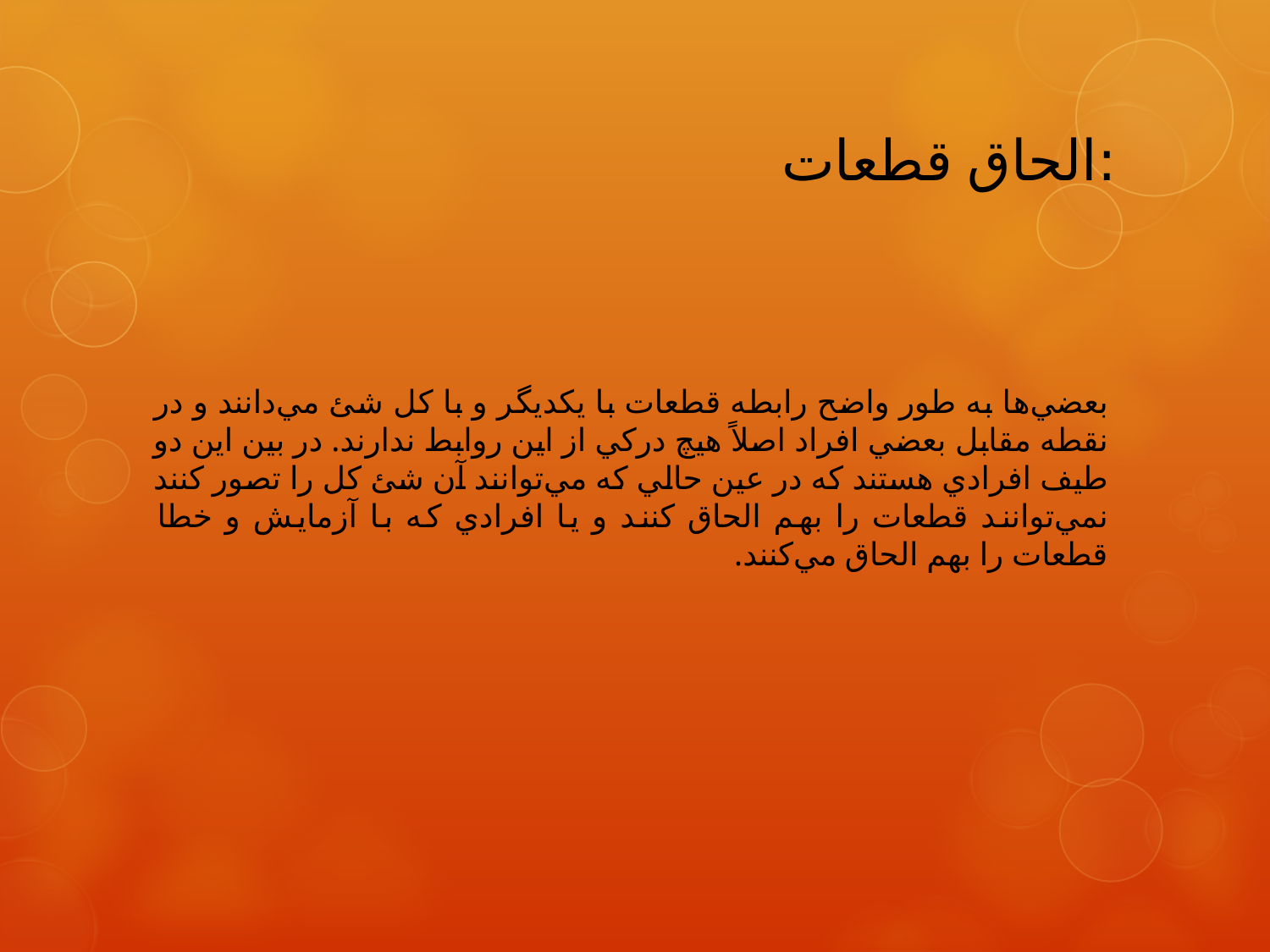

# الحاق قطعات:
بعضي‌ها به طور واضح رابطه قطعات با يكديگر و با كل شئ مي‌دانند و در نقطه مقابل بعضي افراد اصلاً هيچ دركي از اين روابط ندارند. در بين اين دو طيف افرادي هستند كه در عين حالي كه مي‌توانند آن شئ كل را تصور كنند نمي‌توانند قطعات را بهم الحاق كنند و يا افرادي كه با آزمايش و خطا قطعات را بهم الحاق مي‌كنند.